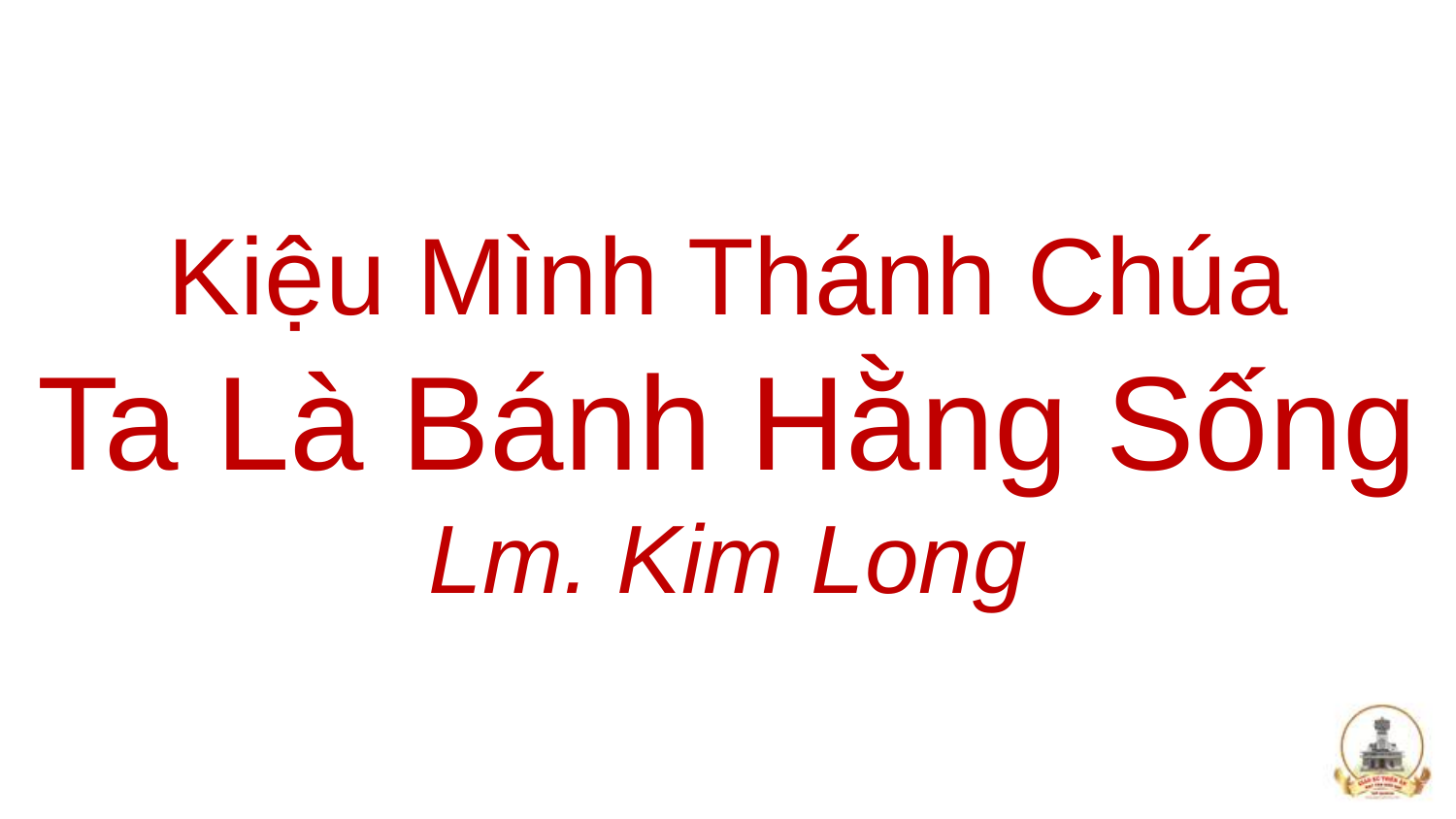

# Kiệu Mình Thánh Chúa Ta Là Bánh Hằng Sống Lm. Kim Long